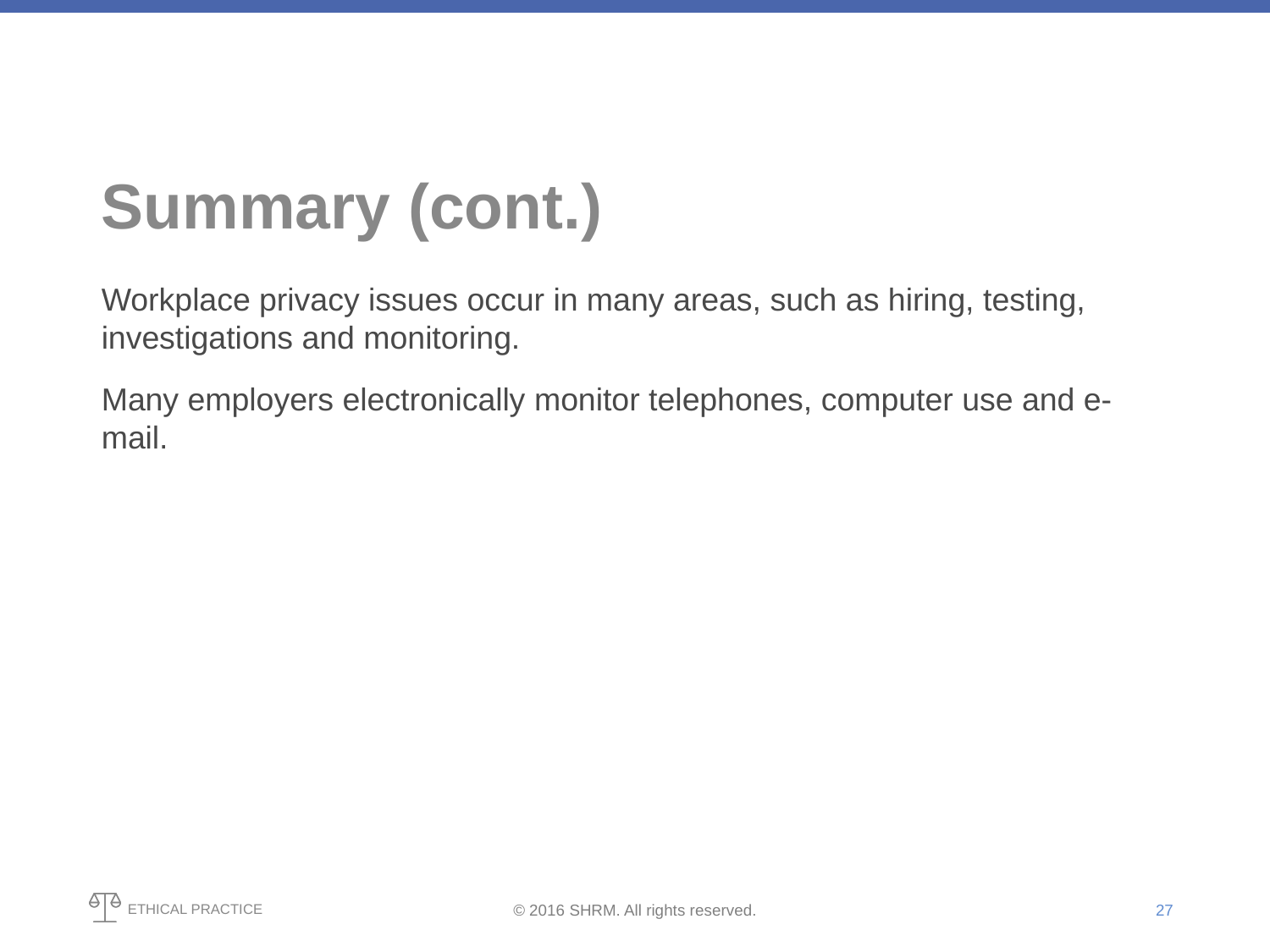

# Summary (cont.)

Workplace privacy issues occur in many areas, such as hiring, testing, investigations and monitoring.
Many employers electronically monitor telephones, computer use and e-mail.
27